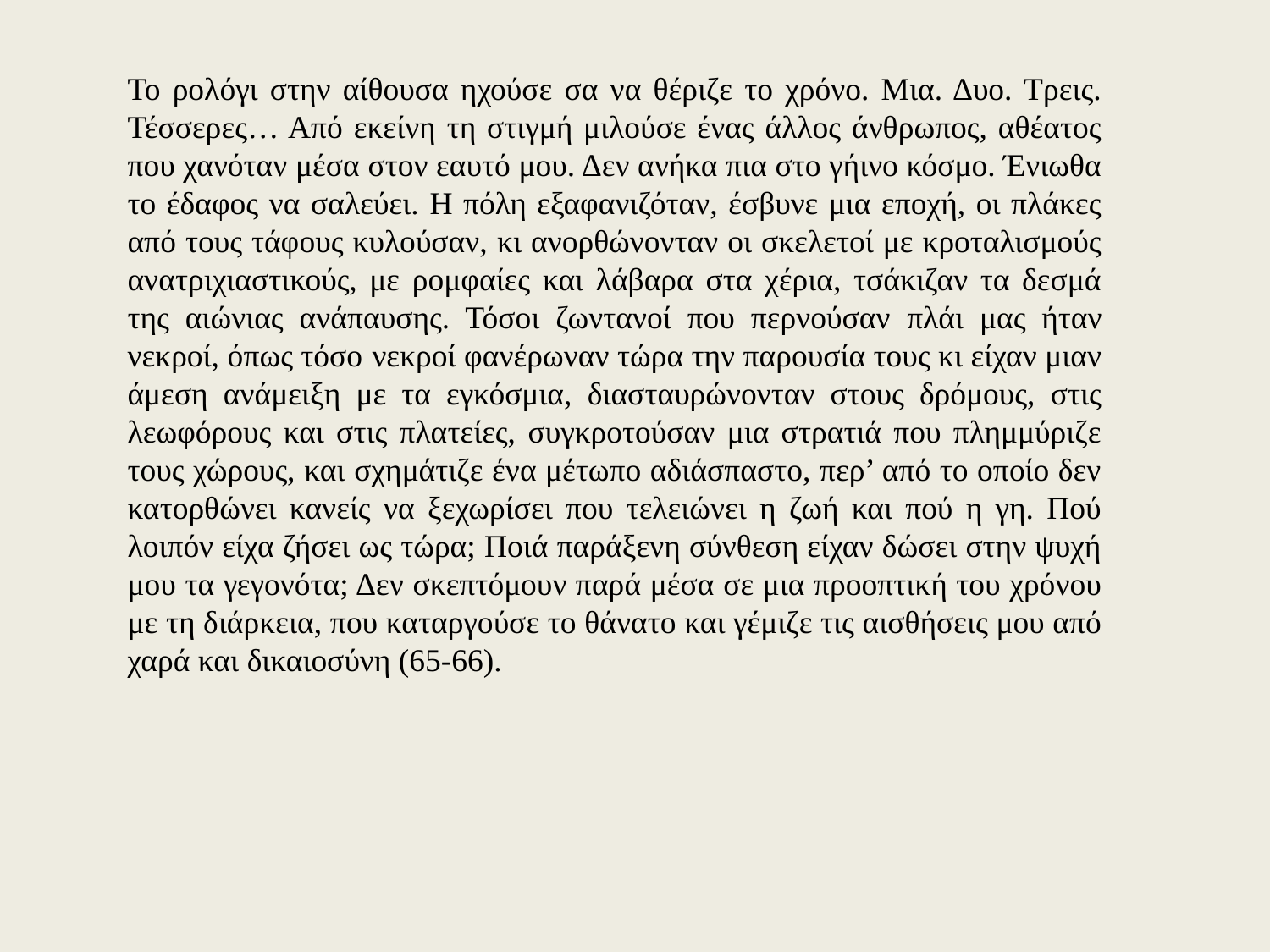

Το ρολόγι στην αίθουσα ηχούσε σα να θέριζε το χρόνο. Μια. Δυο. Τρεις. Τέσσερες… Από εκείνη τη στιγμή μιλούσε ένας άλλος άνθρωπος, αθέατος που χανόταν μέσα στον εαυτό μου. Δεν ανήκα πια στο γήινο κόσμο. Ένιωθα το έδαφος να σαλεύει. Η πόλη εξαφανιζόταν, έσβυνε μια εποχή, οι πλάκες από τους τάφους κυλούσαν, κι ανορθώνονταν οι σκελετοί με κροταλισμούς ανατριχιαστικούς, με ρομφαίες και λάβαρα στα χέρια, τσάκιζαν τα δεσμά της αιώνιας ανάπαυσης. Τόσοι ζωντανοί που περνούσαν πλάι μας ήταν νεκροί, όπως τόσο  νεκροί φανέρωναν τώρα την παρουσία τους κι είχαν μιαν άμεση ανάμειξη με τα εγκόσμια, διασταυρώνονταν στους δρόμους, στις λεωφόρους και στις πλατείες, συγκροτούσαν μια στρατιά που πλημμύριζε τους χώρους, και σχημάτιζε ένα μέτωπο αδιάσπαστο, περ’ από το οποίο δεν κατορθώνει κανείς να ξεχωρίσει που τελειώνει η ζωή και πού η γη. Πού λοιπόν είχα ζήσει ως τώρα; Ποιά παράξενη σύνθεση είχαν δώσει στην ψυχή μου τα γεγονότα; Δεν σκεπτόμουν παρά μέσα σε μια προοπτική του χρόνου με τη διάρκεια, που καταργούσε το θάνατο και γέμιζε τις αισθήσεις μου από χαρά και δικαιοσύνη (65-66).